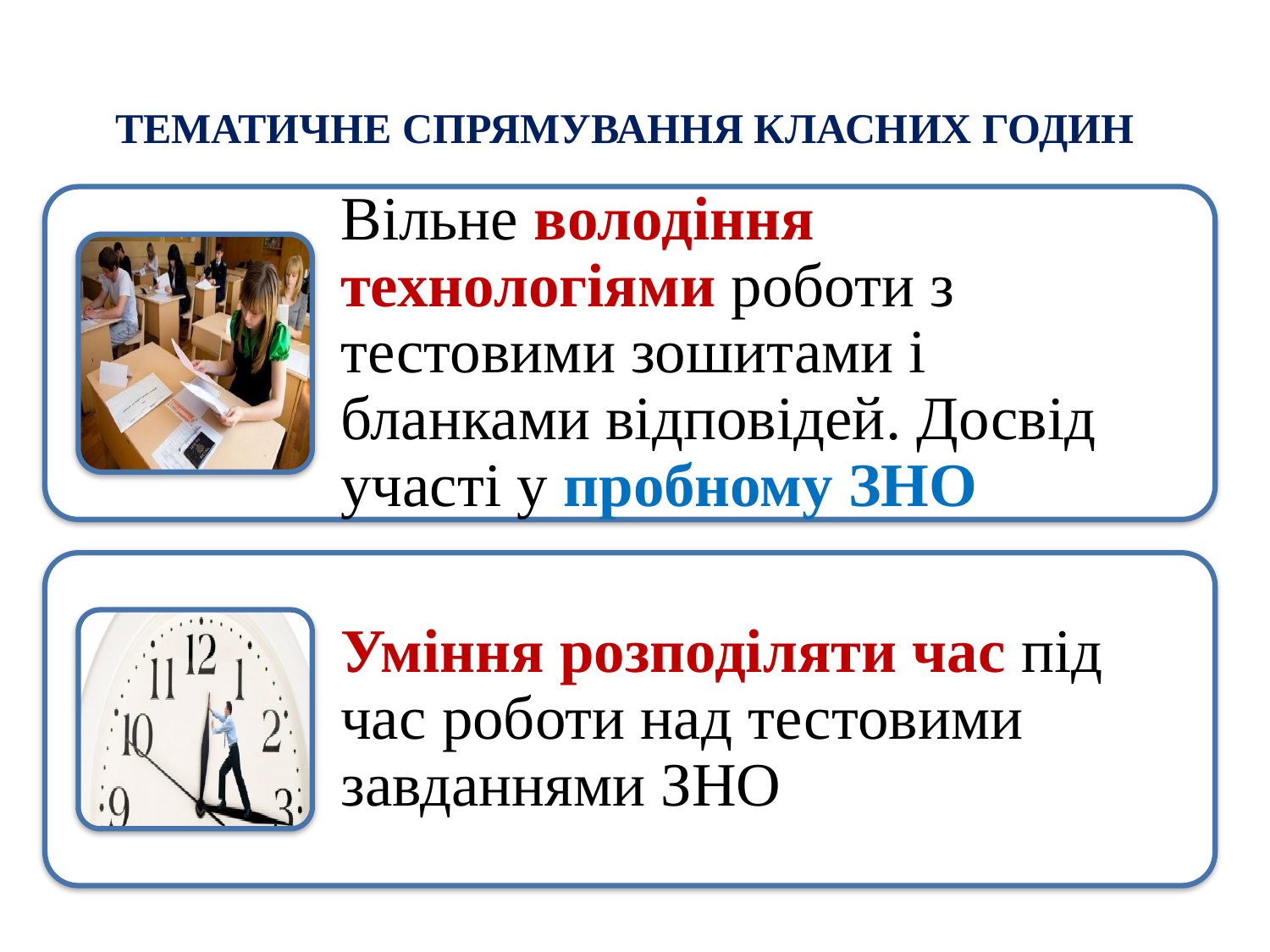

# ТЕМАТИЧНЕ СПРЯМУВАННЯ КЛАСНИХ ГОДИН
Вільне володіння технологіями роботи з тестовими зошитами і бланками відповідей. Досвід участі у пробному ЗНО
Уміння розподіляти час під час роботи над тестовими завданнями ЗНО